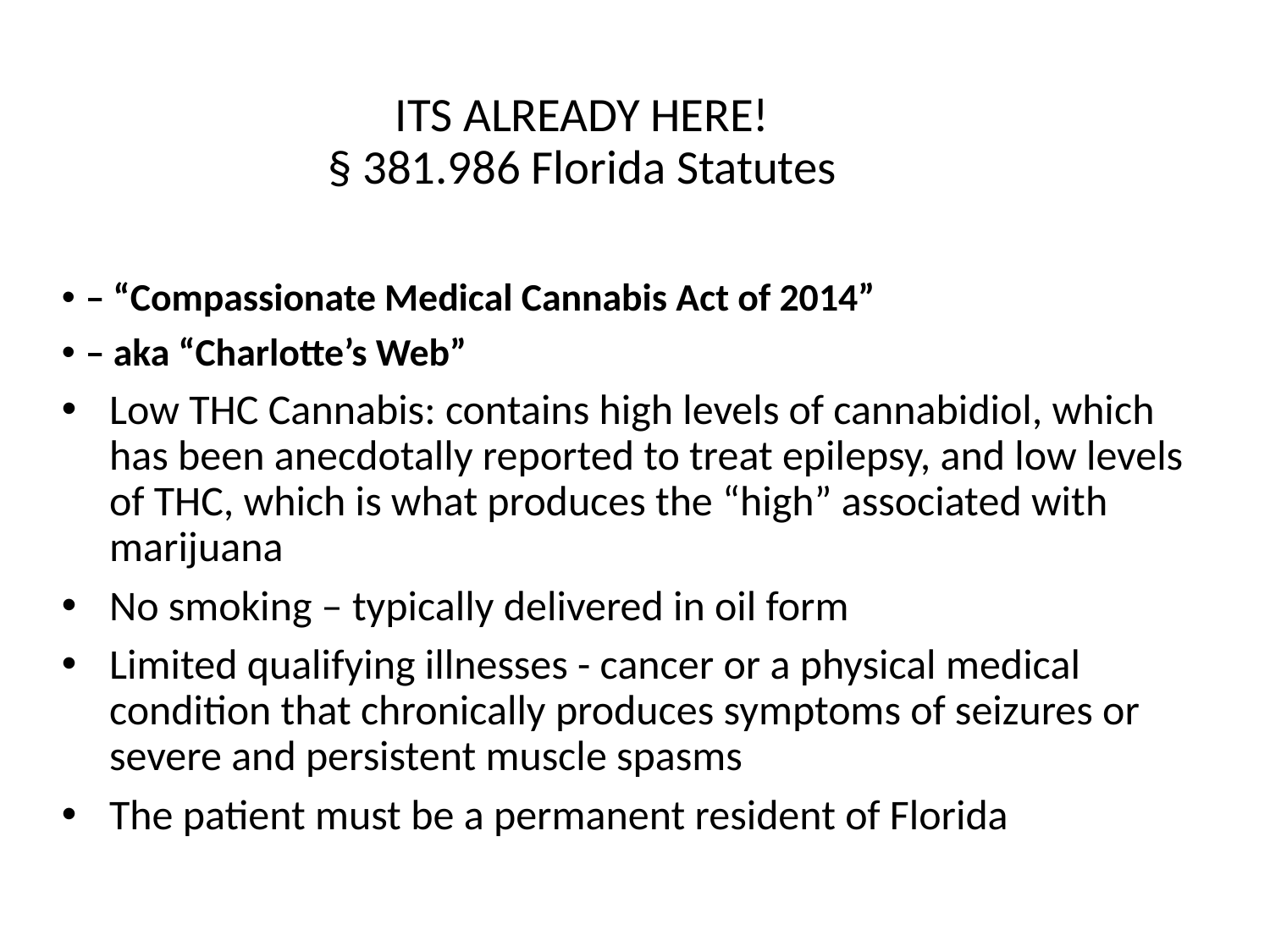

# ITS ALREADY HERE! § 381.986 Florida Statutes

– “Compassionate Medical Cannabis Act of 2014”
– aka “Charlotte’s Web”
Low THC Cannabis: contains high levels of cannabidiol, which has been anecdotally reported to treat epilepsy, and low levels of THC, which is what produces the “high” associated with marijuana
No smoking – typically delivered in oil form
Limited qualifying illnesses - cancer or a physical medical condition that chronically produces symptoms of seizures or severe and persistent muscle spasms
The patient must be a permanent resident of Florida